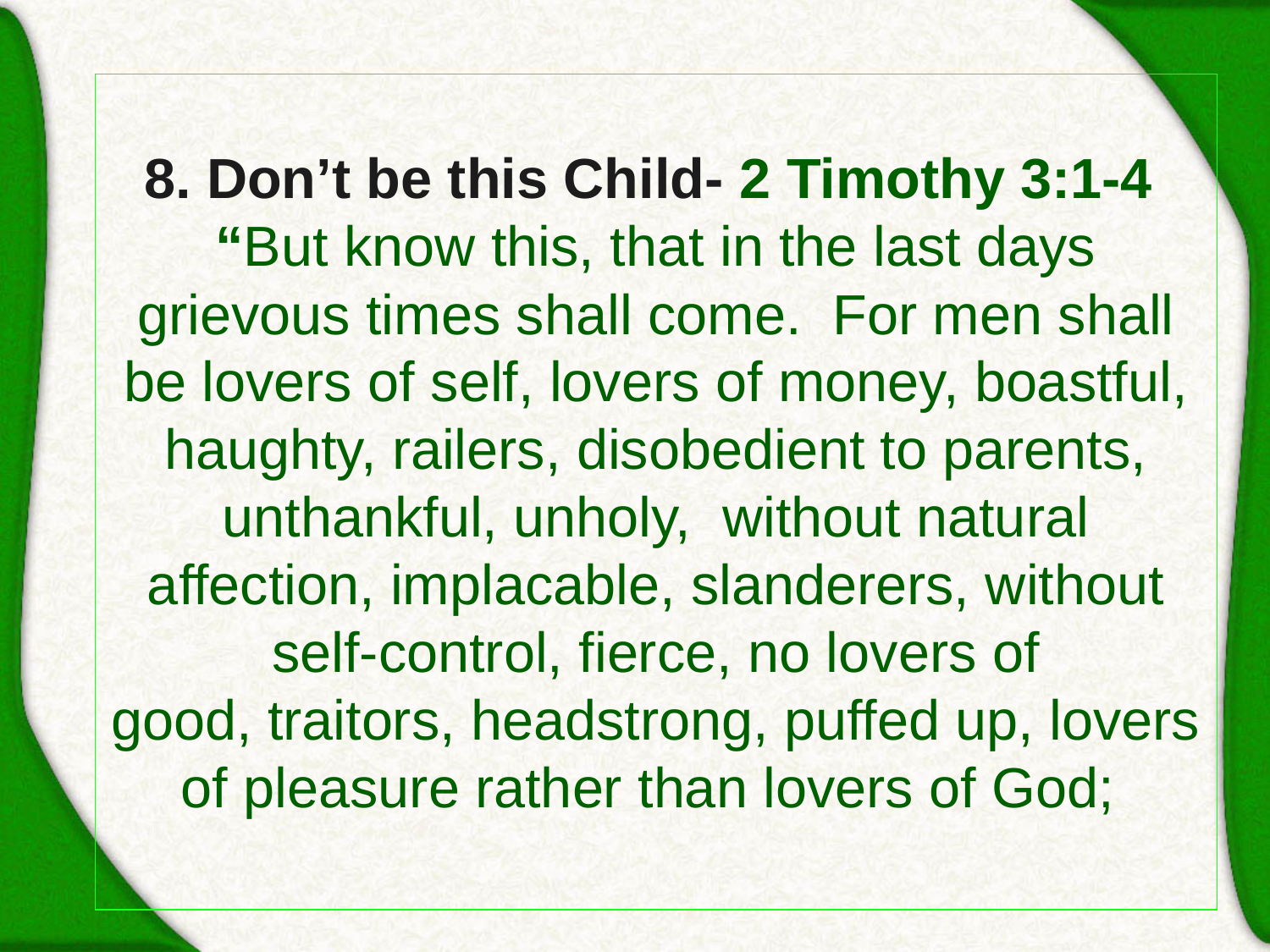

#

8. Don’t be this Child- 2 Timothy 3:1-4  “But know this, that in the last days grievous times shall come.  For men shall be lovers of self, lovers of money, boastful, haughty, railers, disobedient to parents, unthankful, unholy,  without natural affection, implacable, slanderers, without self-control, fierce, no lovers of good, traitors, headstrong, puffed up, lovers of pleasure rather than lovers of God;